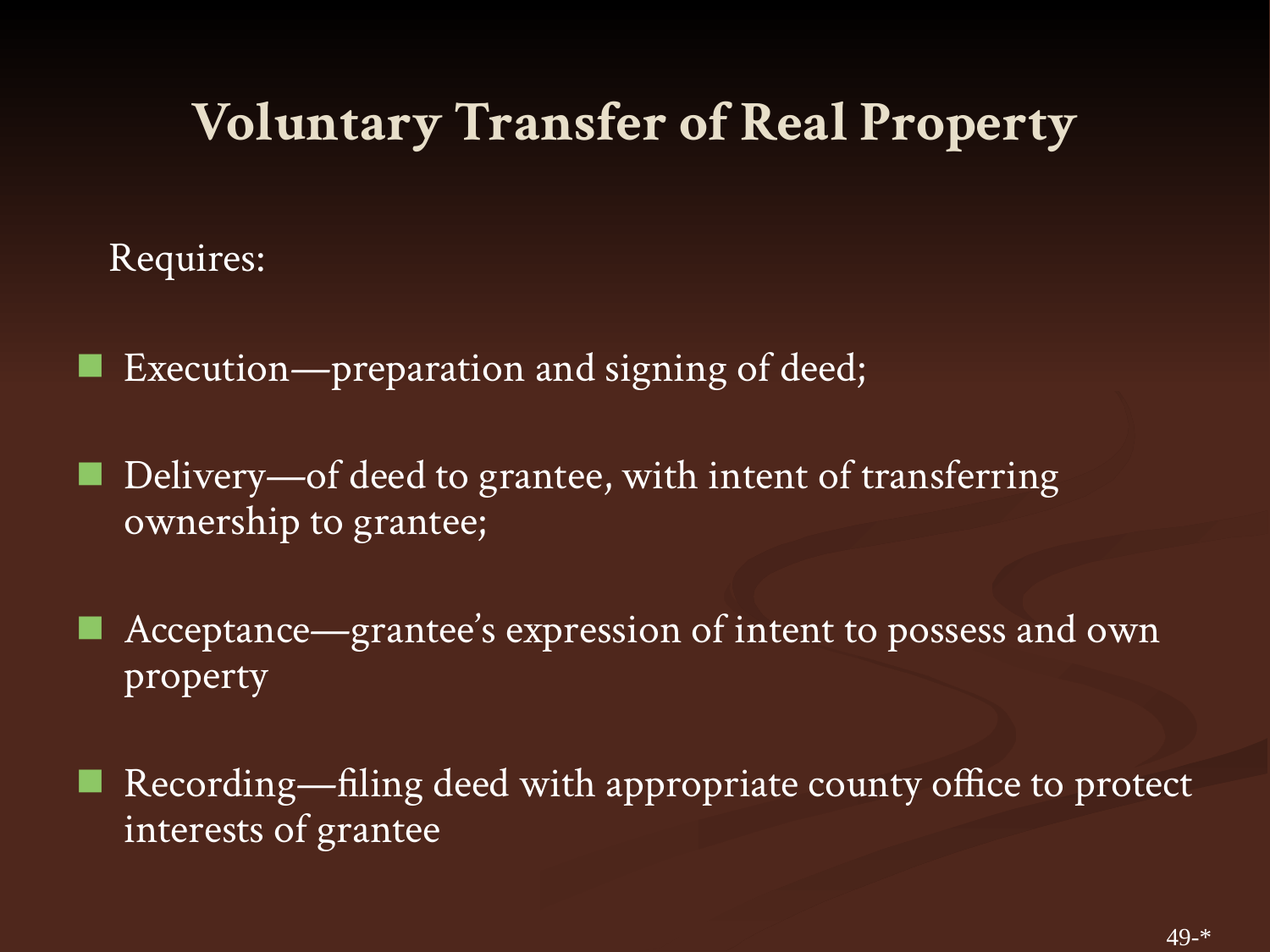

# Voluntary Transfer of Real Property
   Requires:

Execution—preparation and signing of deed;

Delivery—of deed to grantee, with intent of transferring ownership to grantee;

Acceptance—grantee’s expression of intent to possess and own property

Recording—filing deed with appropriate county office to protect interests of grantee
49-*